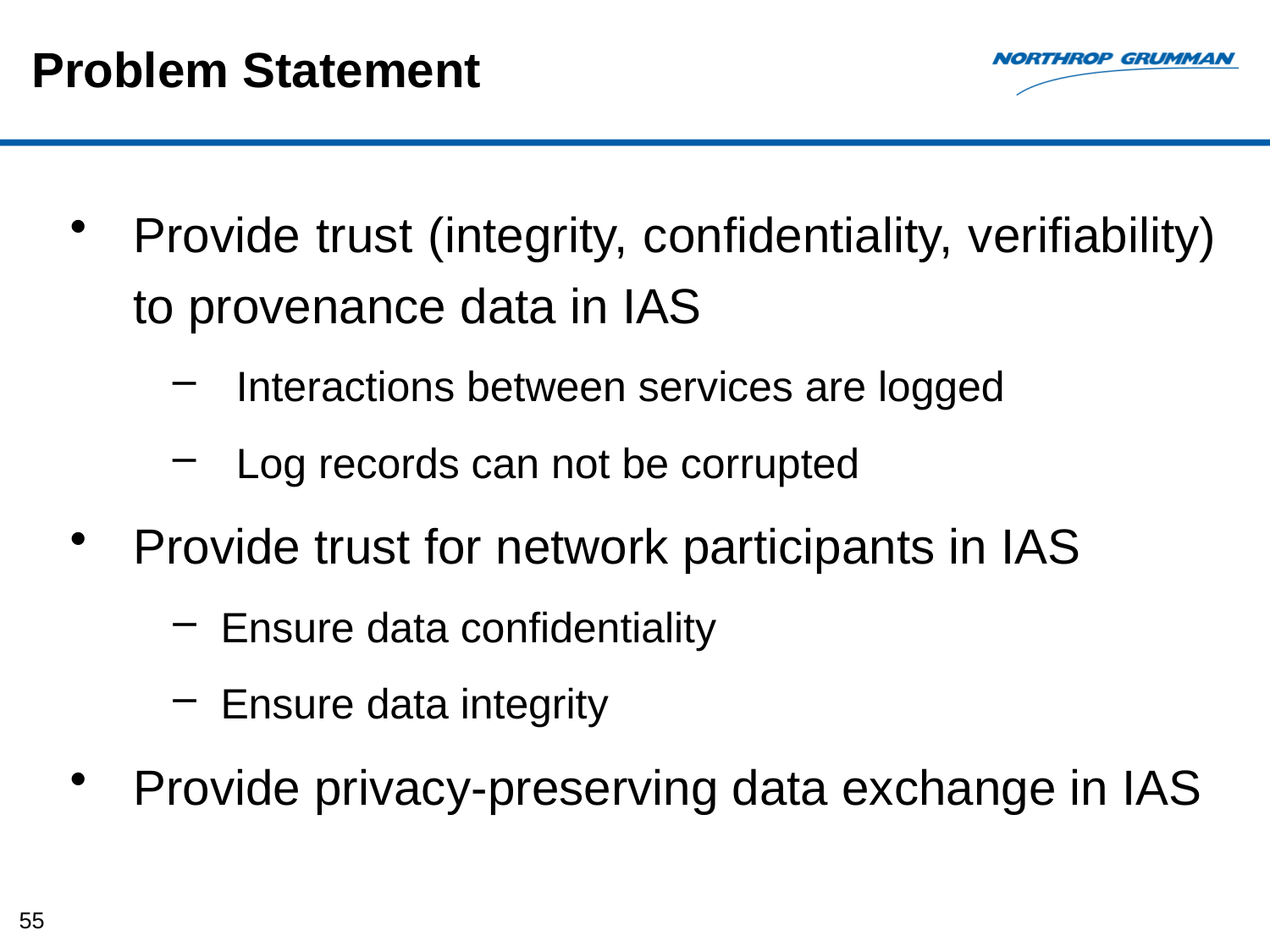

# Problem Statement
Provide trust (integrity, confidentiality, verifiability) to provenance data in IAS
Interactions between services are logged
Log records can not be corrupted
Provide trust for network participants in IAS
Ensure data confidentiality
Ensure data integrity
Provide privacy-preserving data exchange in IAS

55